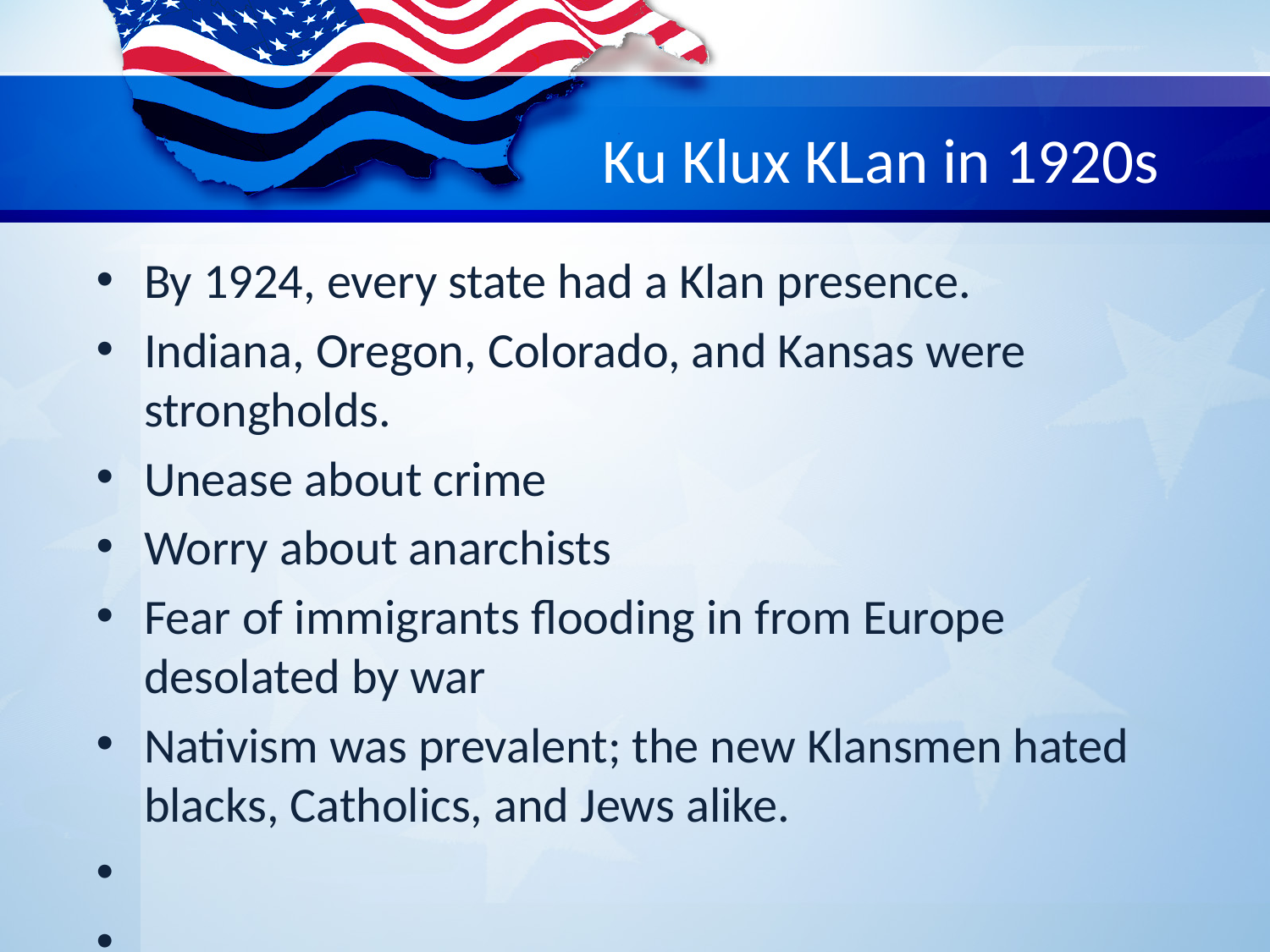

# Ku Klux KLan in 1920s
By 1924, every state had a Klan presence.
Indiana, Oregon, Colorado, and Kansas were strongholds.
Unease about crime
Worry about anarchists
Fear of immigrants flooding in from Europe desolated by war
Nativism was prevalent; the new Klansmen hated blacks, Catholics, and Jews alike.